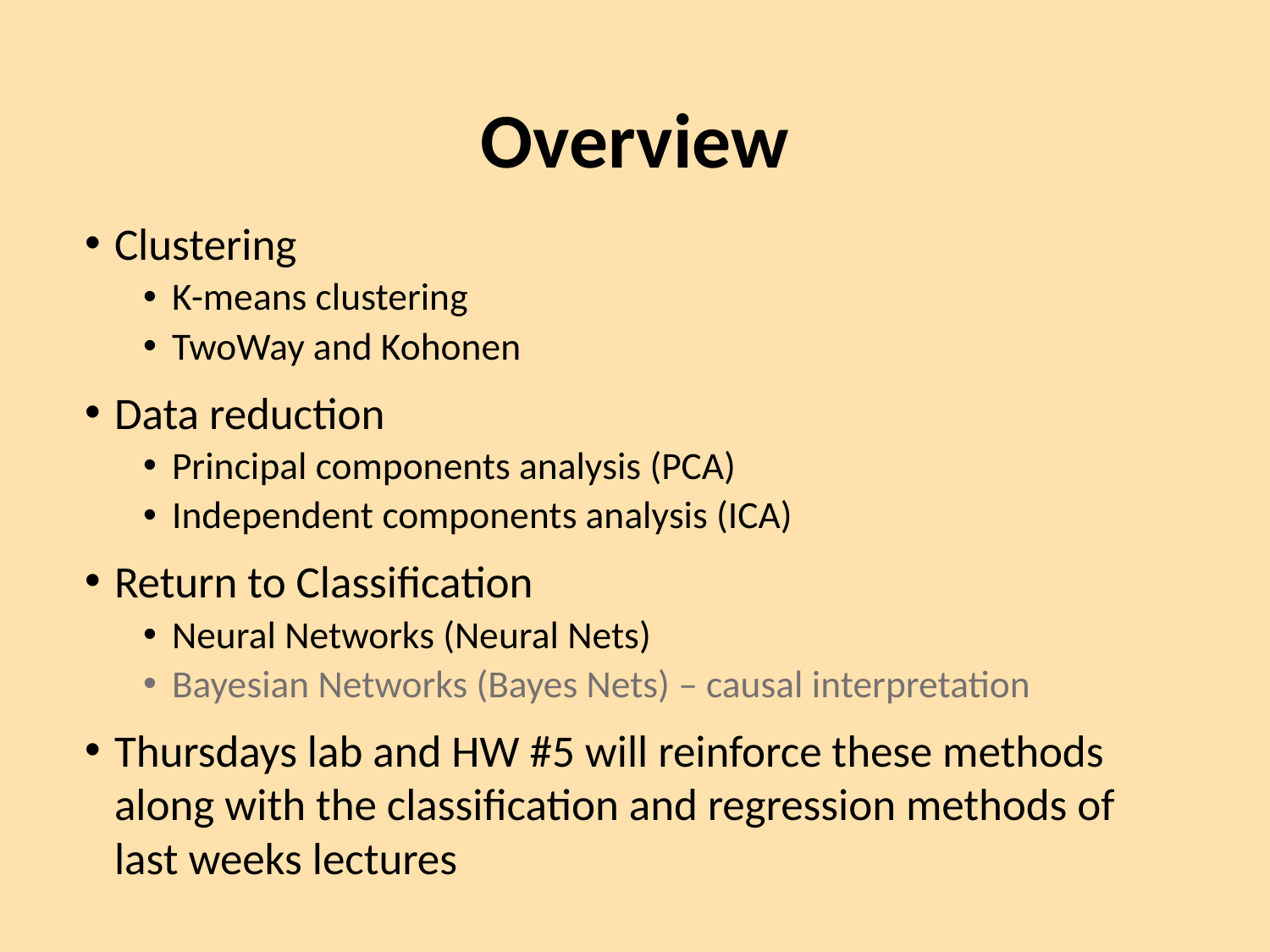

# Overview
Clustering
K-means clustering
TwoWay and Kohonen
Data reduction
Principal components analysis (PCA)
Independent components analysis (ICA)
Return to Classification
Neural Networks (Neural Nets)
Bayesian Networks (Bayes Nets) – causal interpretation
Thursdays lab and HW #5 will reinforce these methods along with the classification and regression methods of last weeks lectures